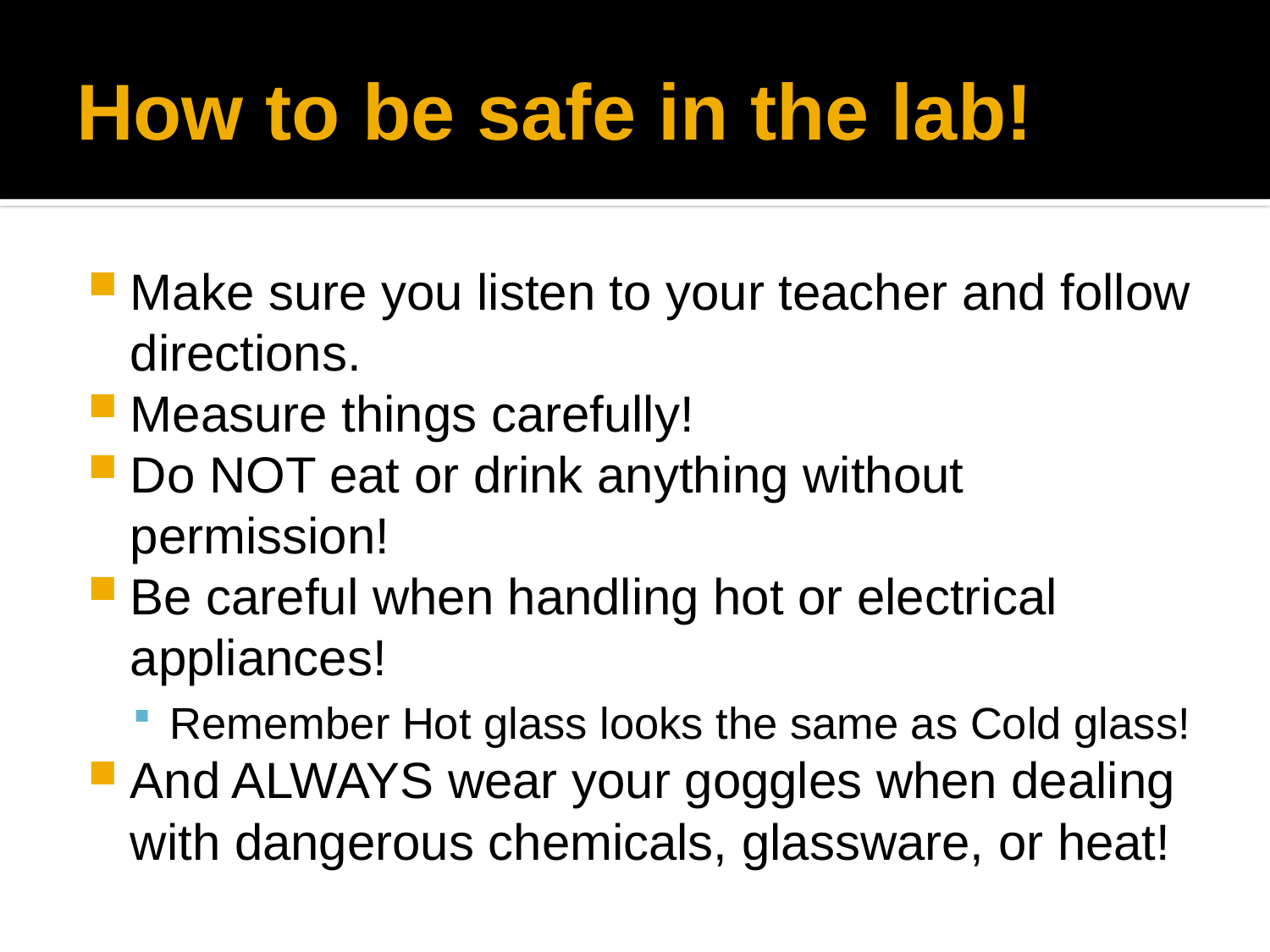

# How to be safe in the lab!
Make sure you listen to your teacher and follow directions.
Measure things carefully!
Do NOT eat or drink anything without permission!
Be careful when handling hot or electrical appliances!
Remember Hot glass looks the same as Cold glass!
And ALWAYS wear your goggles when dealing with dangerous chemicals, glassware, or heat!